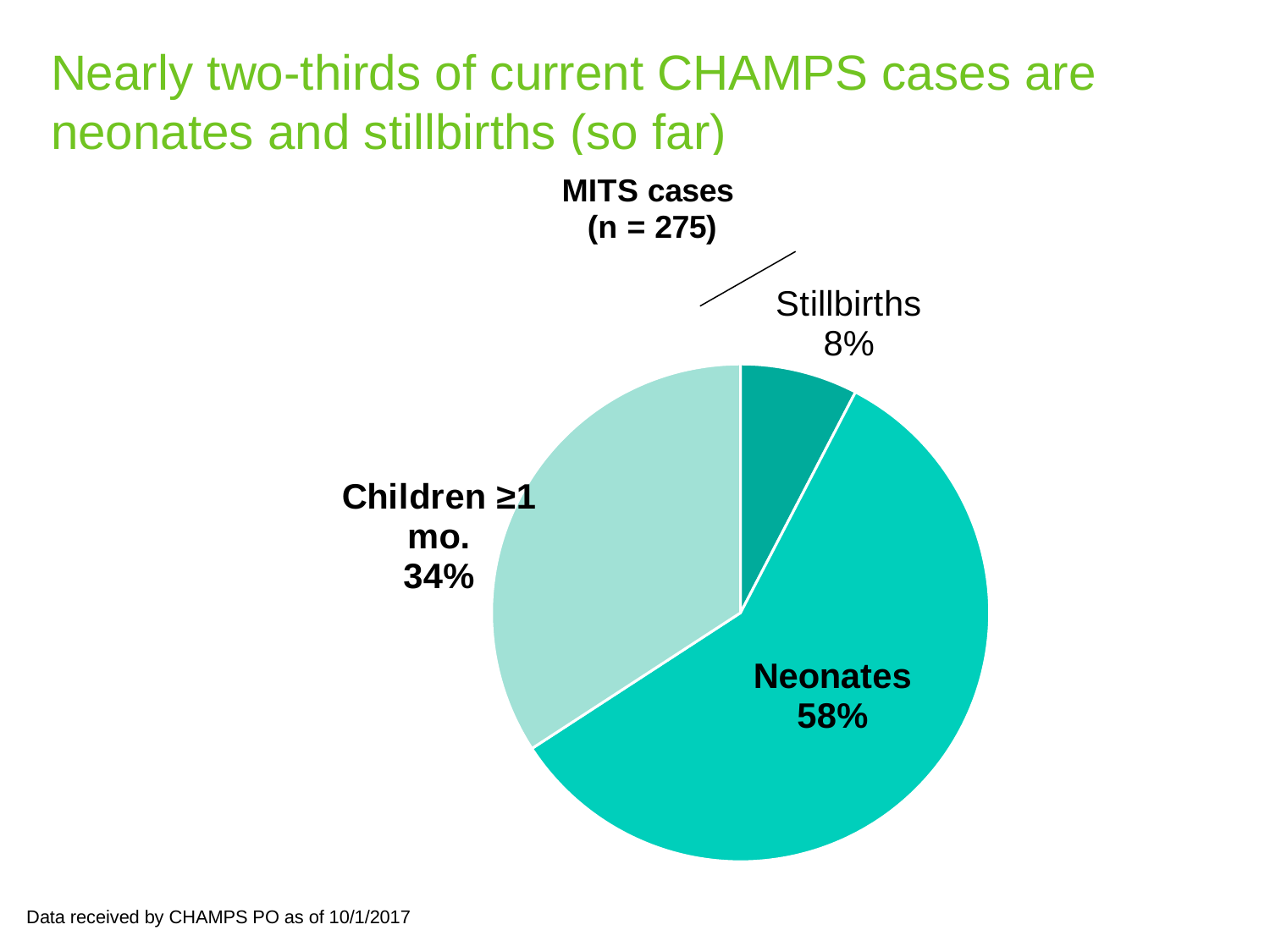

# Nearly two-thirds of current CHAMPS cases are neonates and stillbirths (so far)

### Chart: MITS cases
(n = 275)

| Category |  |
|---|---|
| Stillbirths | 21.0 |
| Neonates | 160.0 |
| Children ≥1 mo. | 94.0 |
Data received by CHAMPS PO as of 10/1/2017